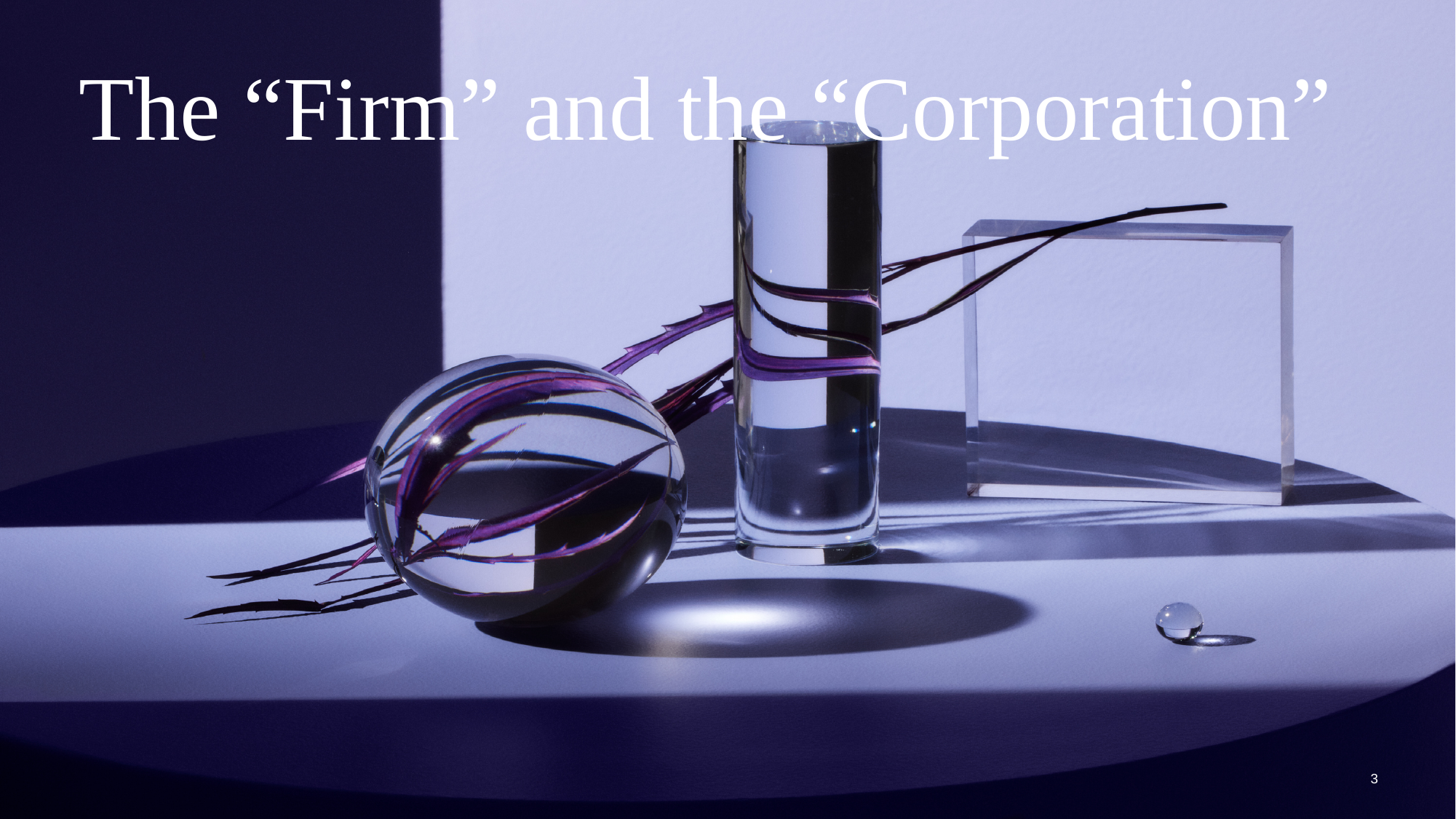

# The “Firm” and the “Corporation”
3